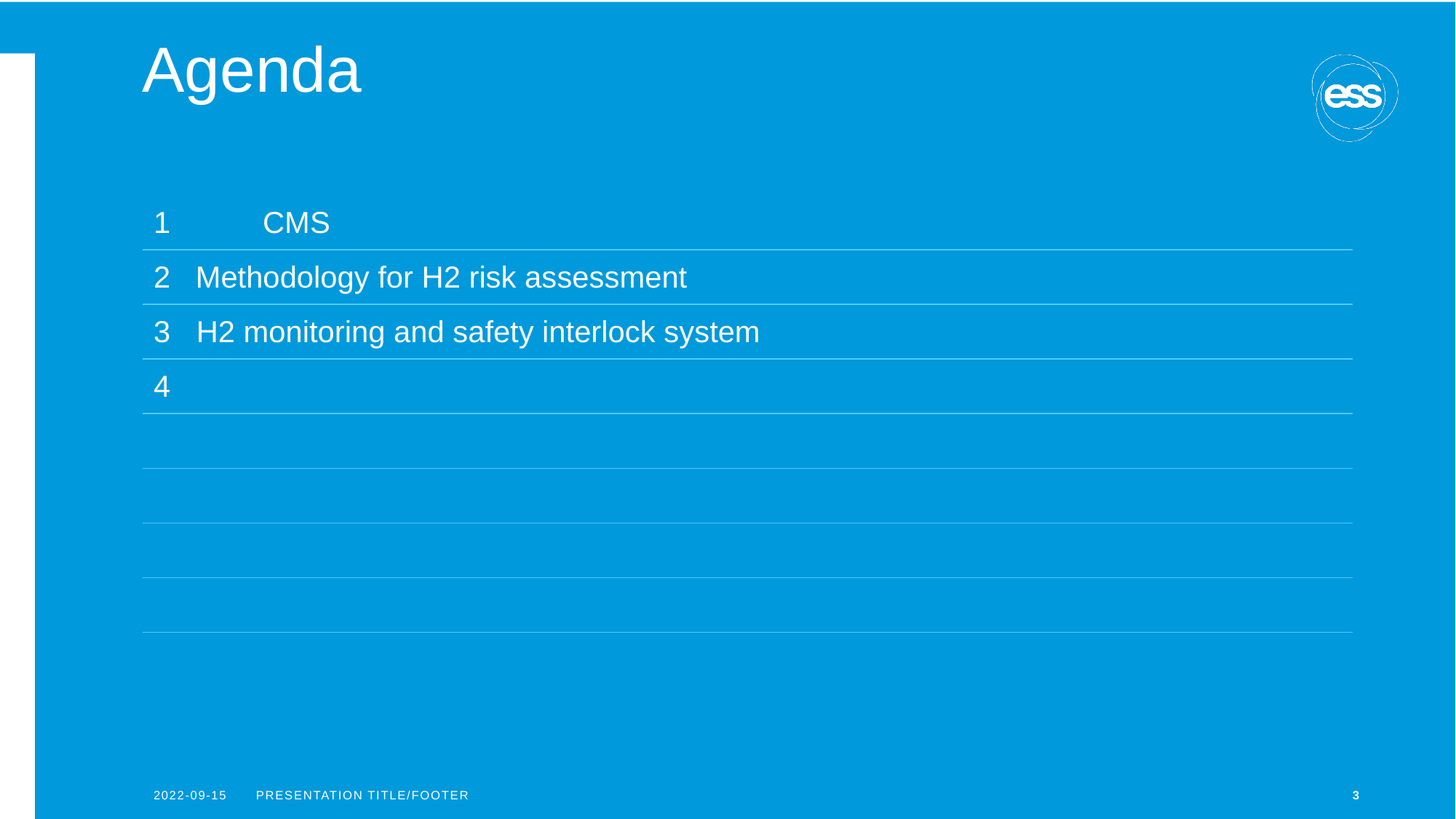

# Agenda
| 1 CMS |
| --- |
| 2 Methodology for H2 risk assessment |
| 3 H2 monitoring and safety interlock system |
| 4 |
|  |
|  |
|  |
|  |
2022-09-15
PRESENTATION TITLE/FOOTER
3